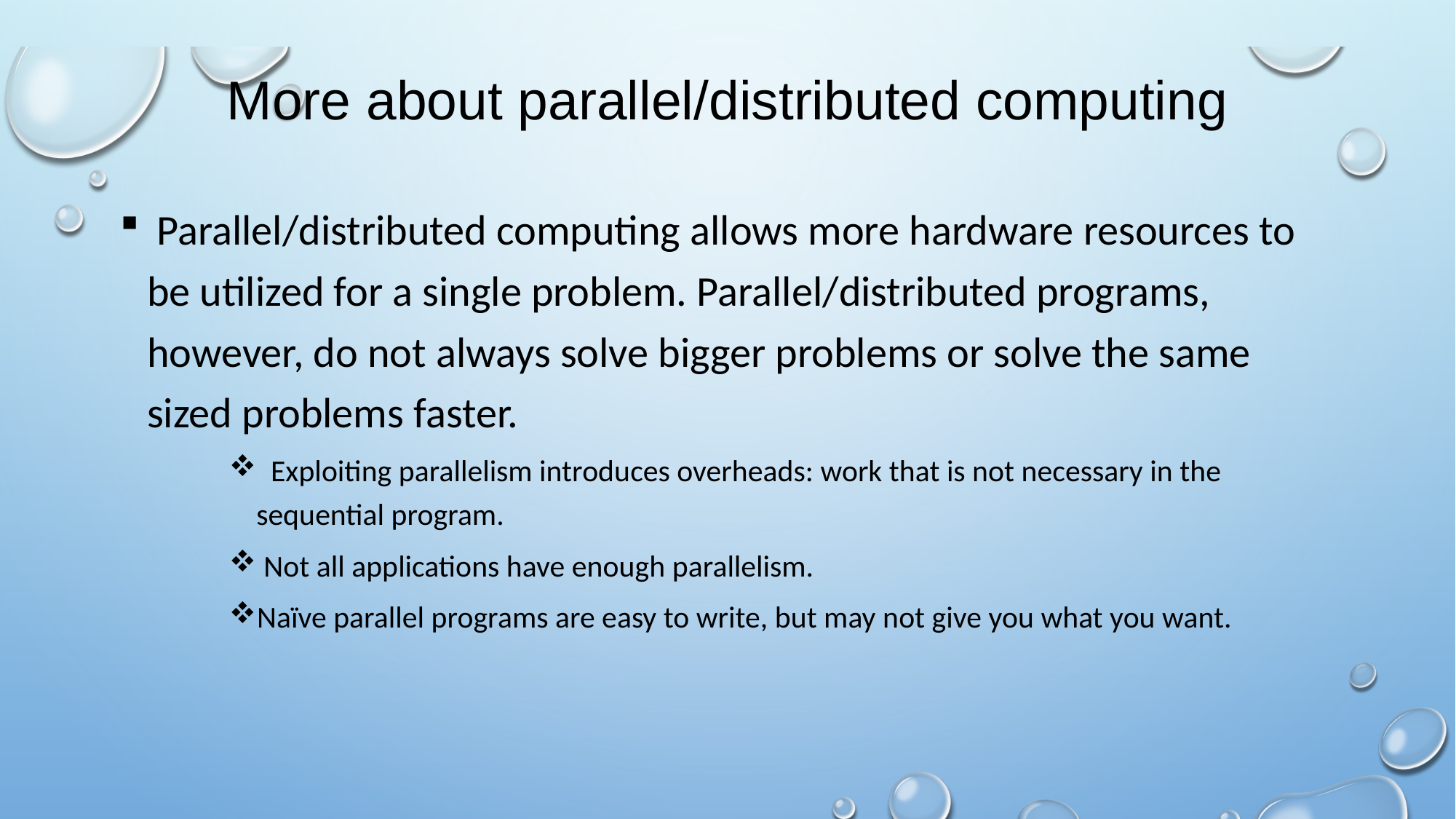

# More about parallel/distributed computing
 Parallel/distributed computing allows more hardware resources to be utilized for a single problem. Parallel/distributed programs, however, do not always solve bigger problems or solve the same sized problems faster.
  Exploiting parallelism introduces overheads: work that is not necessary in the sequential program.
 Not all applications have enough parallelism.
Naïve parallel programs are easy to write, but may not give you what you want.